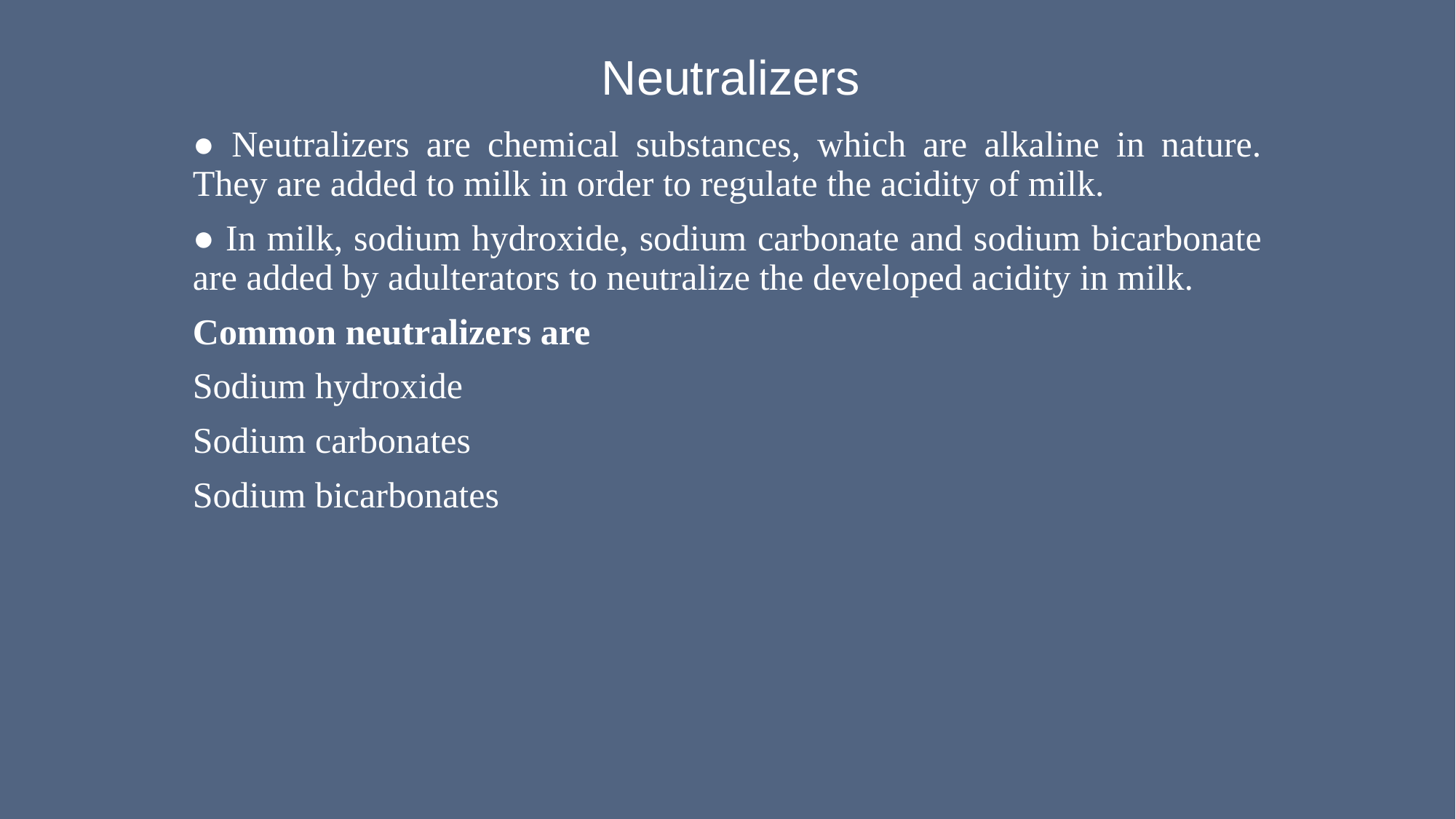

# Neutralizers
● Neutralizers are chemical substances, which are alkaline in nature. They are added to milk in order to regulate the acidity of milk.
● In milk, sodium hydroxide, sodium carbonate and sodium bicarbonate are added by adulterators to neutralize the developed acidity in milk.
Common neutralizers are
Sodium hydroxide
Sodium carbonates
Sodium bicarbonates